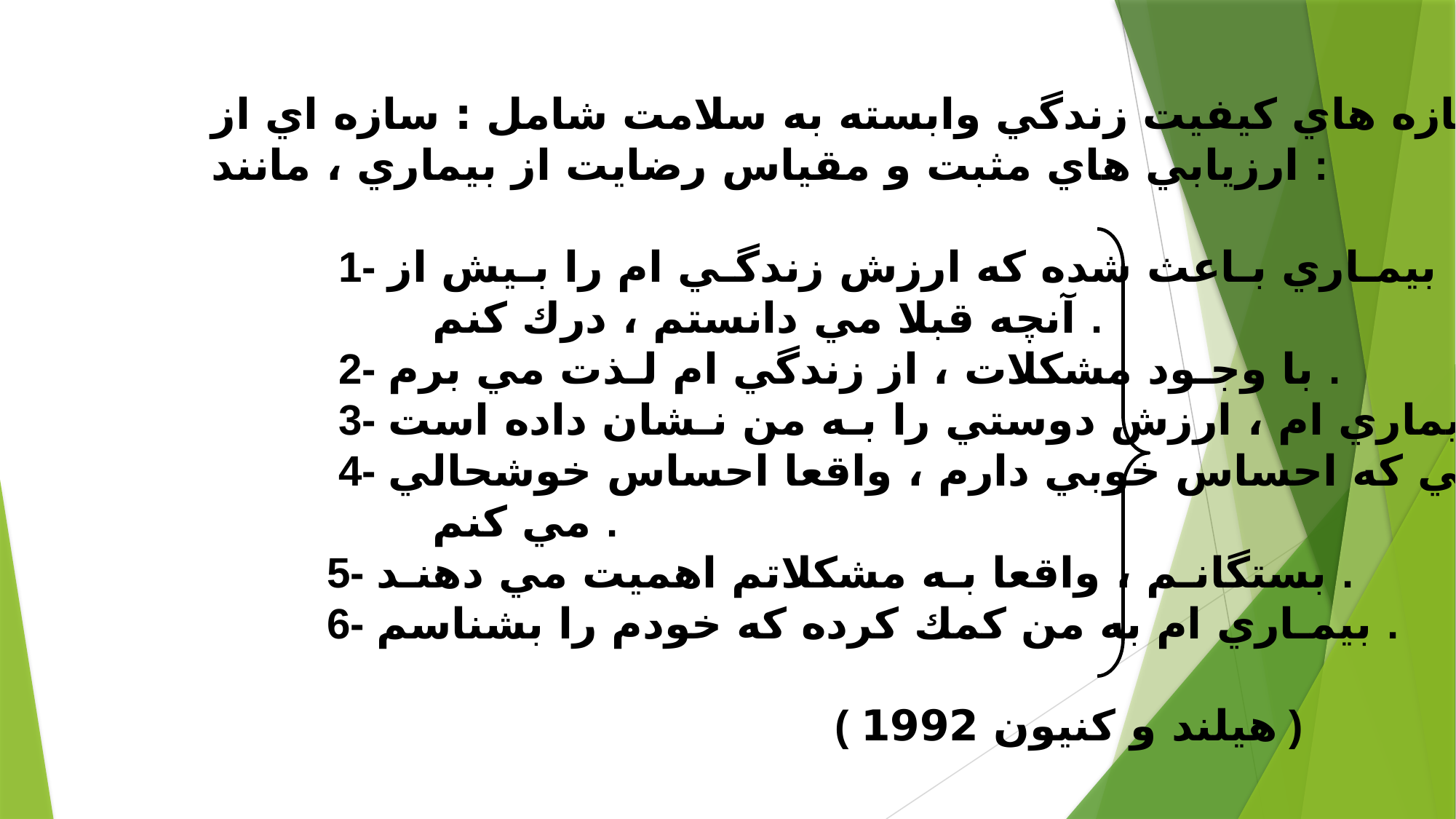

الگوي سازه هاي كيفيت زندگي وابسته به سلامت شامل : سازه اي از
 ارزيابي هاي مثبت و مقياس رضايت از بيماري ، مانند :

            1- بيمـاري بـاعث شده كه ارزش زندگـي ام را بـيش از
                آنچه قبلا مي دانستم ، درك كنم .
            2- با وجـود مشكلات ، از زندگي ام لـذت مي برم .
            3- بيماري ام ، ارزش دوستي را بـه من نـشان داده است .
            4- وقتي كه احساس خوبي دارم ، واقعا احساس خوشحالي
                مي كنم .
           5- بستگانـم ، واقعا بـه مشكلاتم اهميت مي دهنـد .
           6- بيمـاري ام به من كمك كرده كه خودم را بشناسم .

                                                      ( هيلند و كنيون 1992 )